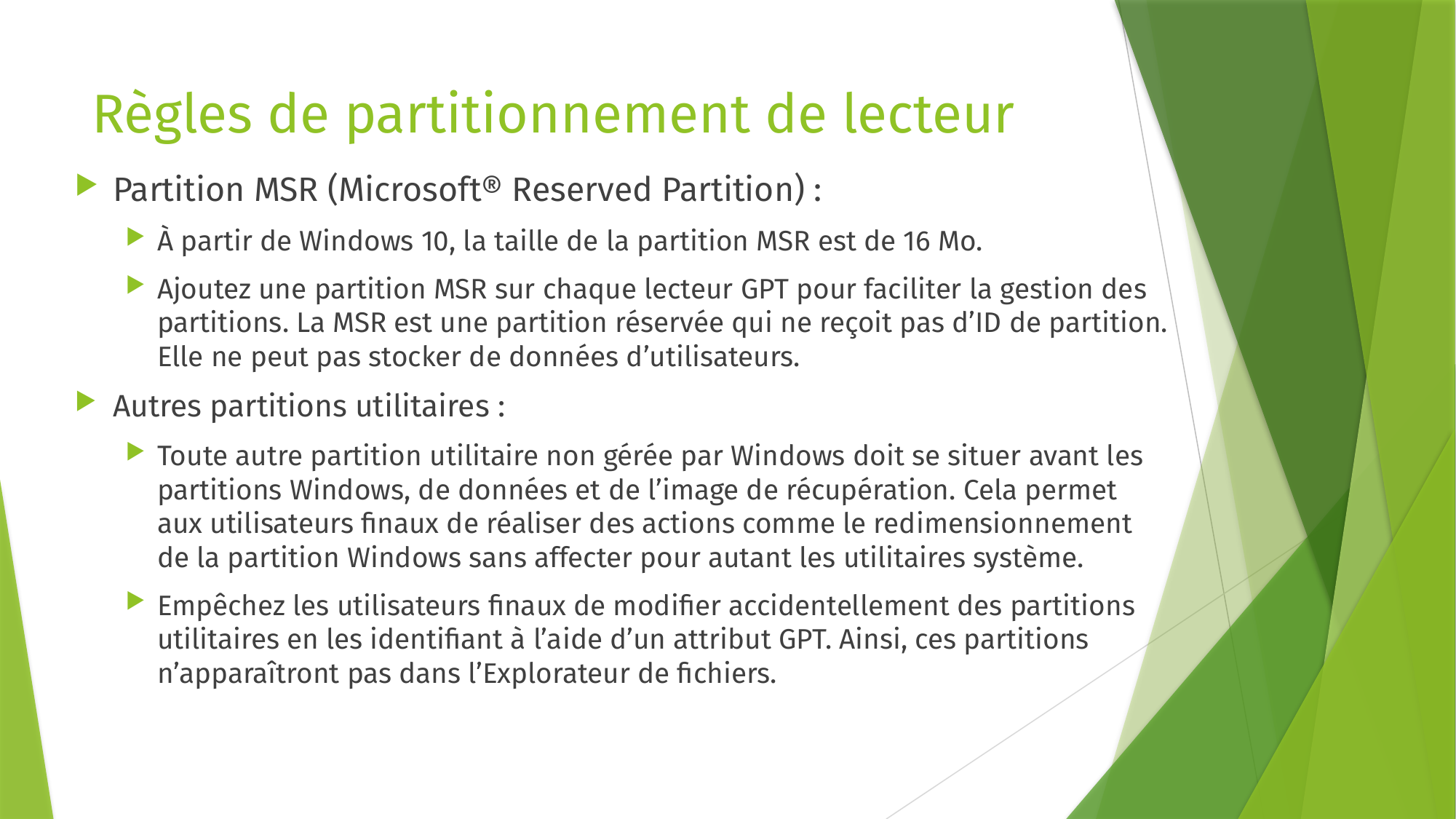

# Règles de partitionnement de lecteur
Partition MSR (Microsoft® Reserved Partition) :
À partir de Windows 10, la taille de la partition MSR est de 16 Mo.
Ajoutez une partition MSR sur chaque lecteur GPT pour faciliter la gestion des partitions. La MSR est une partition réservée qui ne reçoit pas d’ID de partition. Elle ne peut pas stocker de données d’utilisateurs.
Autres partitions utilitaires :
Toute autre partition utilitaire non gérée par Windows doit se situer avant les partitions Windows, de données et de l’image de récupération. Cela permet aux utilisateurs finaux de réaliser des actions comme le redimensionnement de la partition Windows sans affecter pour autant les utilitaires système.
Empêchez les utilisateurs finaux de modifier accidentellement des partitions utilitaires en les identifiant à l’aide d’un attribut GPT. Ainsi, ces partitions n’apparaîtront pas dans l’Explorateur de fichiers.